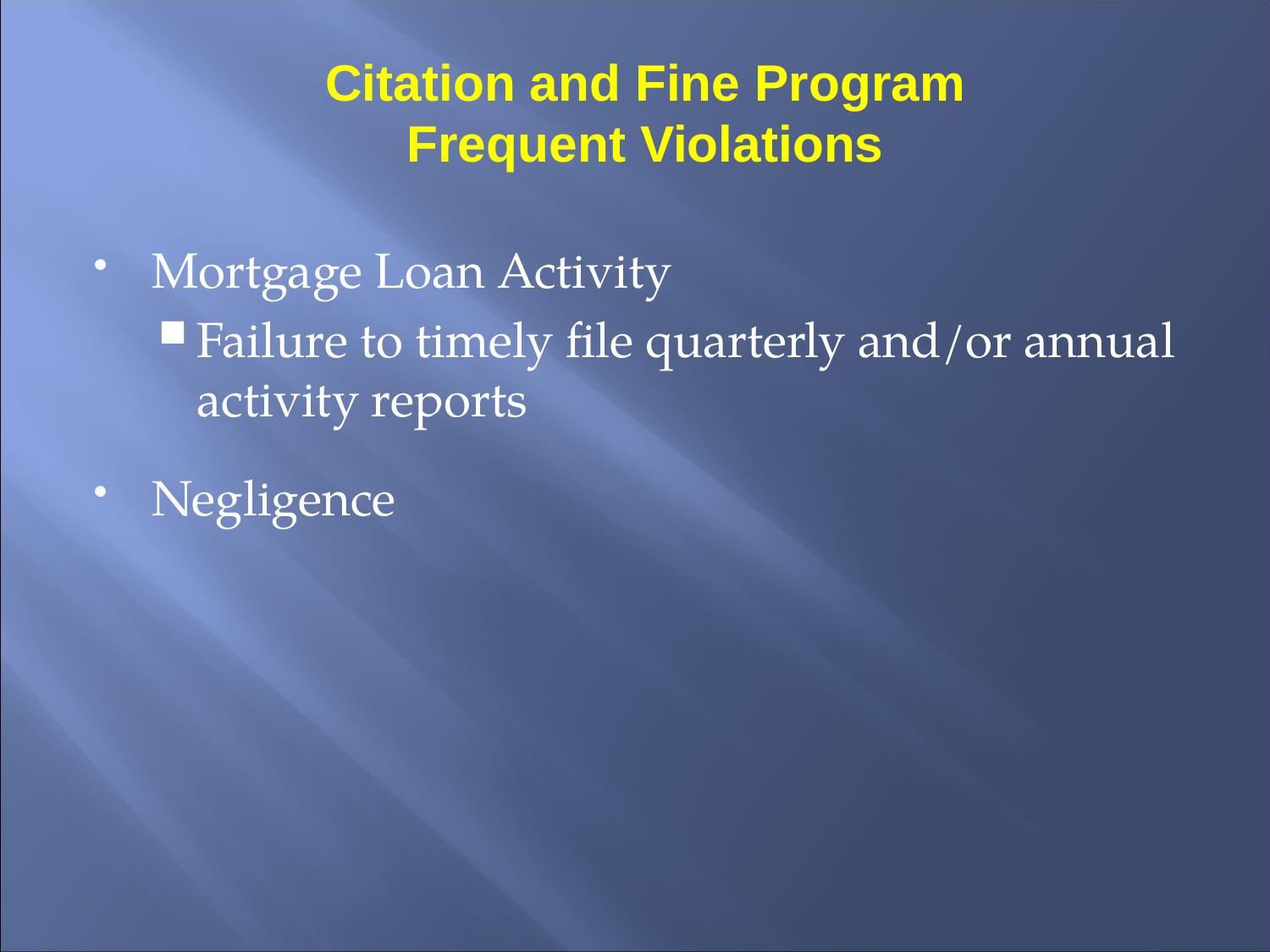

# Citation and Fine Program Frequent Violations
Mortgage Loan Activity
Failure to timely file quarterly and/or annual activity reports

Negligence